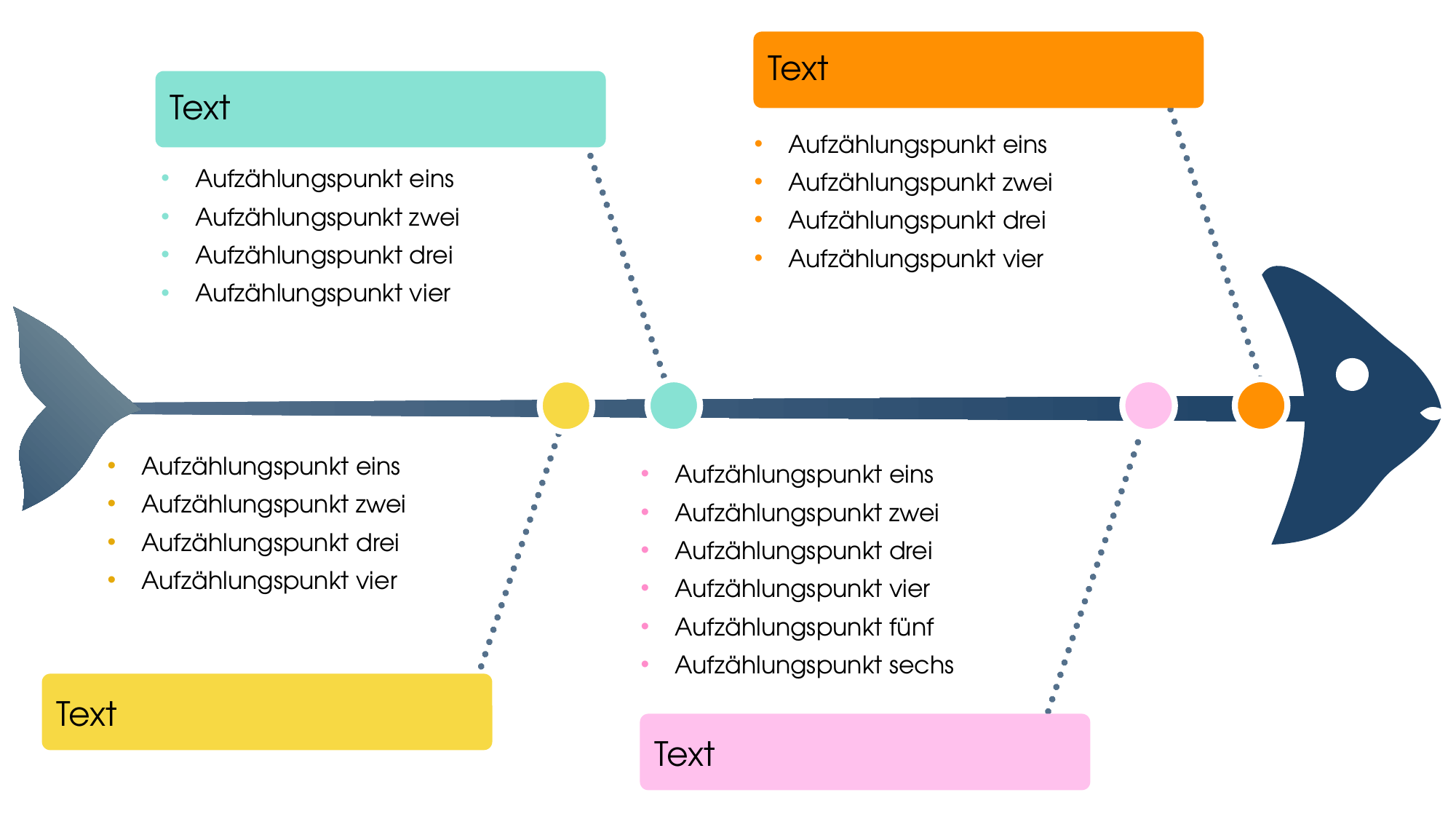

Text

Text
Aufzählungspunkt eins
Aufzählungspunkt zwei
Aufzählungspunkt drei
Aufzählungspunkt vier
Aufzählungspunkt eins
Aufzählungspunkt zwei
Aufzählungspunkt drei
Aufzählungspunkt vier

Aufzählungspunkt eins
Aufzählungspunkt zwei
Aufzählungspunkt drei
Aufzählungspunkt vier
Aufzählungspunkt eins
Aufzählungspunkt zwei
Aufzählungspunkt drei
Aufzählungspunkt vier
Aufzählungspunkt fünf
Aufzählungspunkt sechs

Text

Text